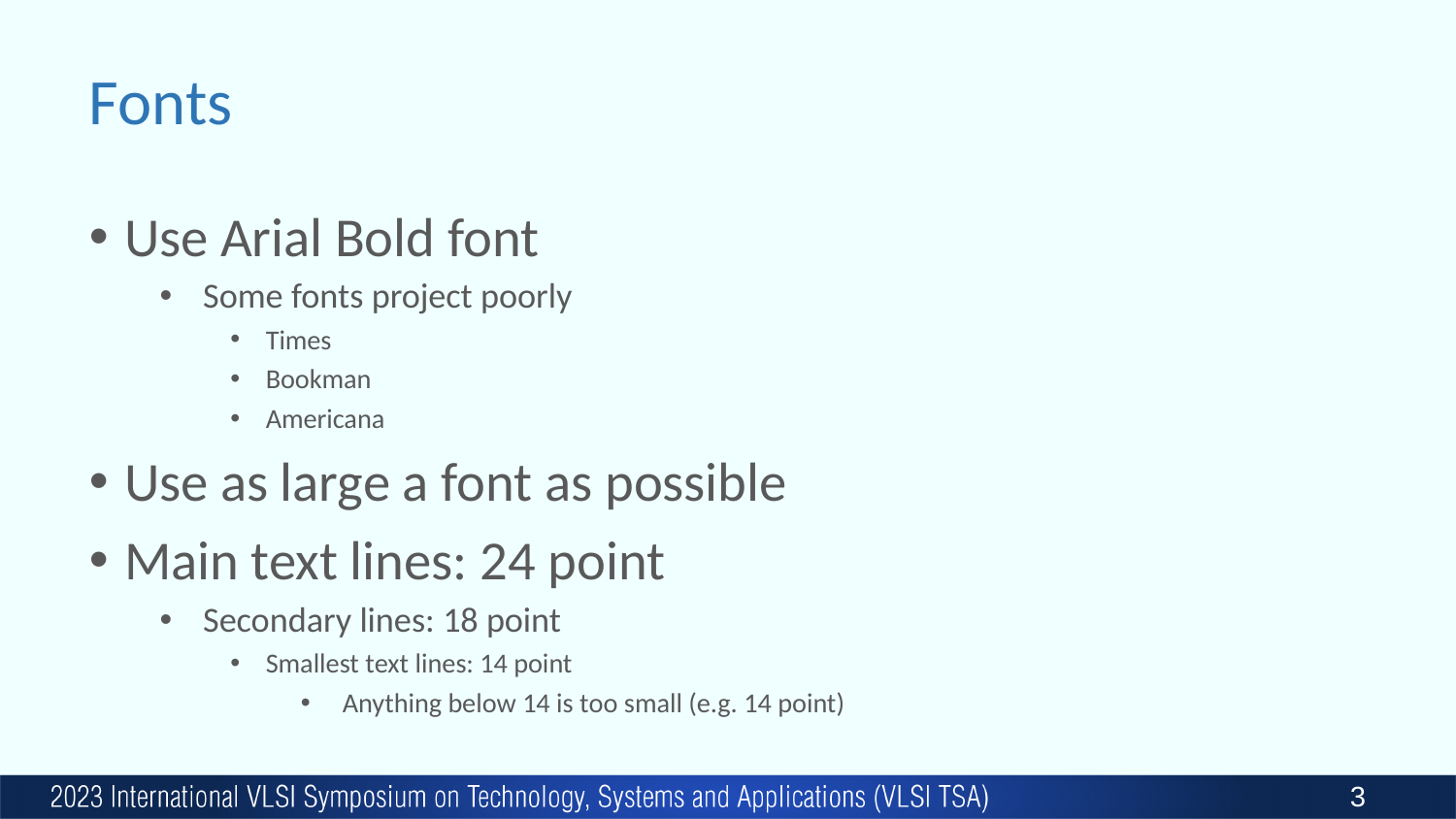

Fonts
Use Arial Bold font
 Some fonts project poorly
Times
Bookman
Americana
Use as large a font as possible
Main text lines: 24 point
 Secondary lines: 18 point
Smallest text lines: 14 point
 Anything below 14 is too small (e.g. 14 point)